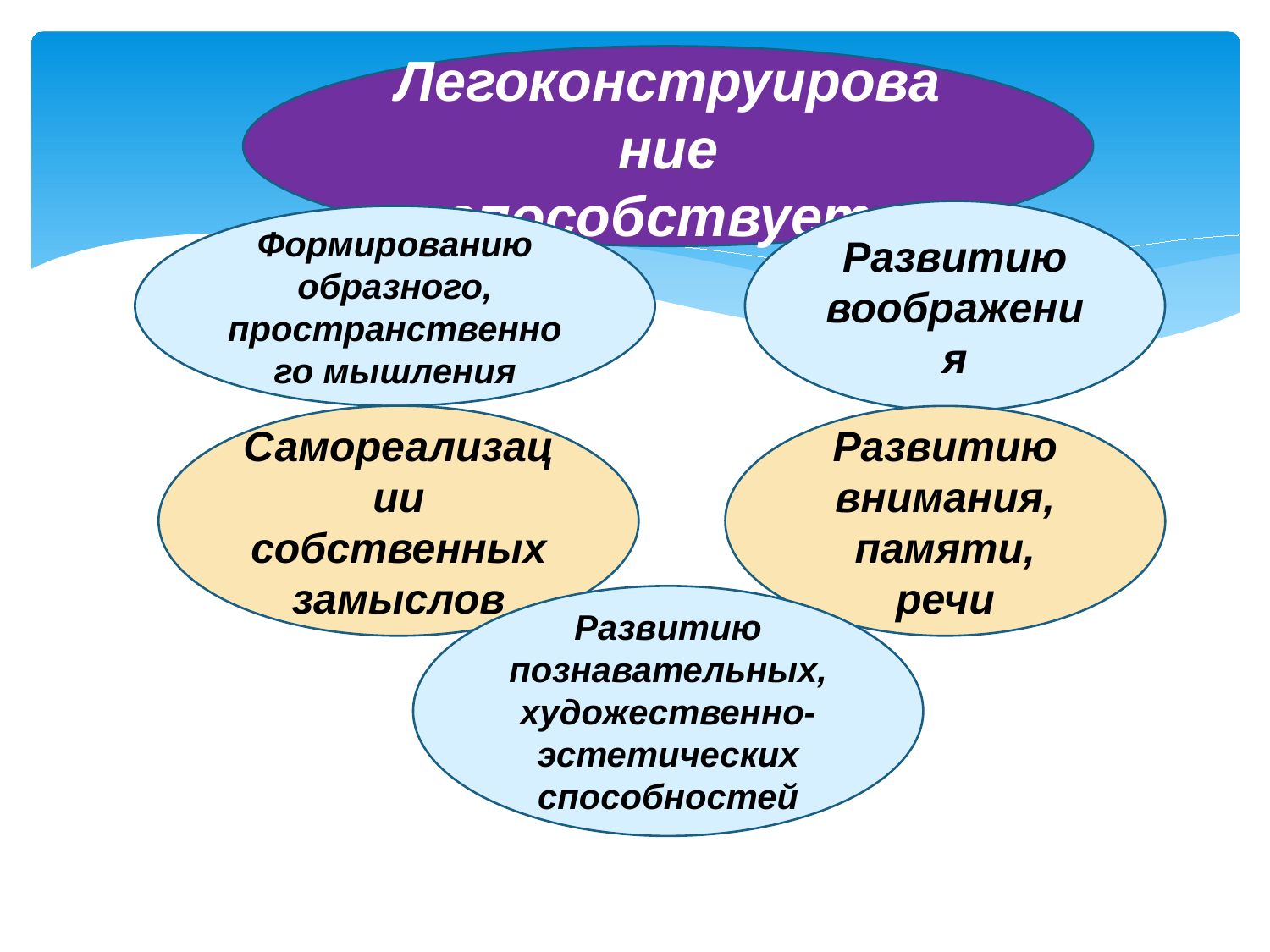

Легоконструирование
способствует:
#
Развитию воображения
Формированию образного, пространственного мышления

Самореализации собственных замыслов
Развитию внимания, памяти, речи
Развитию познавательных, художественно-эстетических способностей